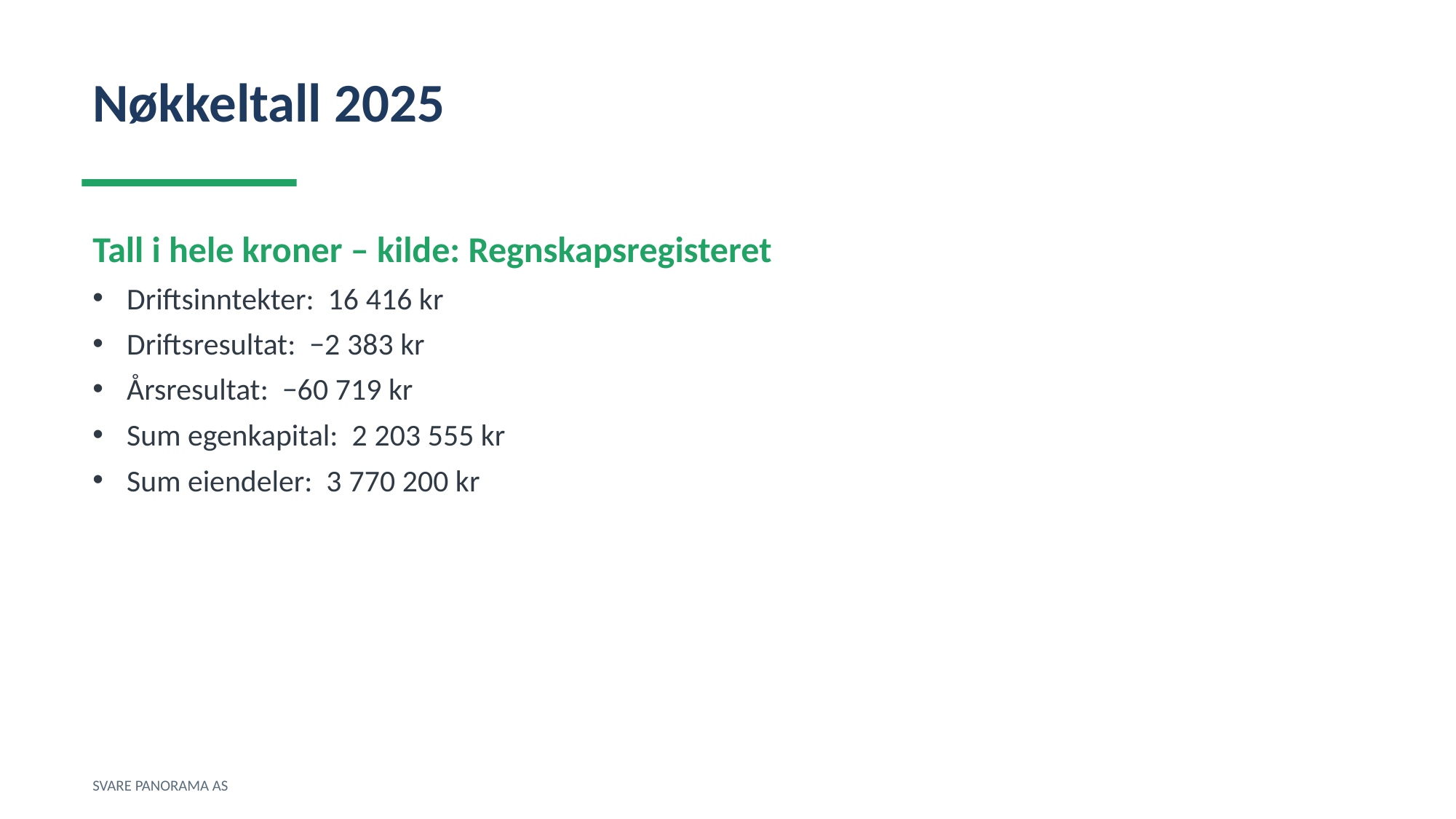

Nøkkeltall 2025

Tall i hele kroner – kilde: Regnskapsregisteret
Driftsinntekter:  16 416 kr
Driftsresultat:  −2 383 kr
Årsresultat:  −60 719 kr
Sum egenkapital:  2 203 555 kr
Sum eiendeler:  3 770 200 kr
SVARE PANORAMA AS